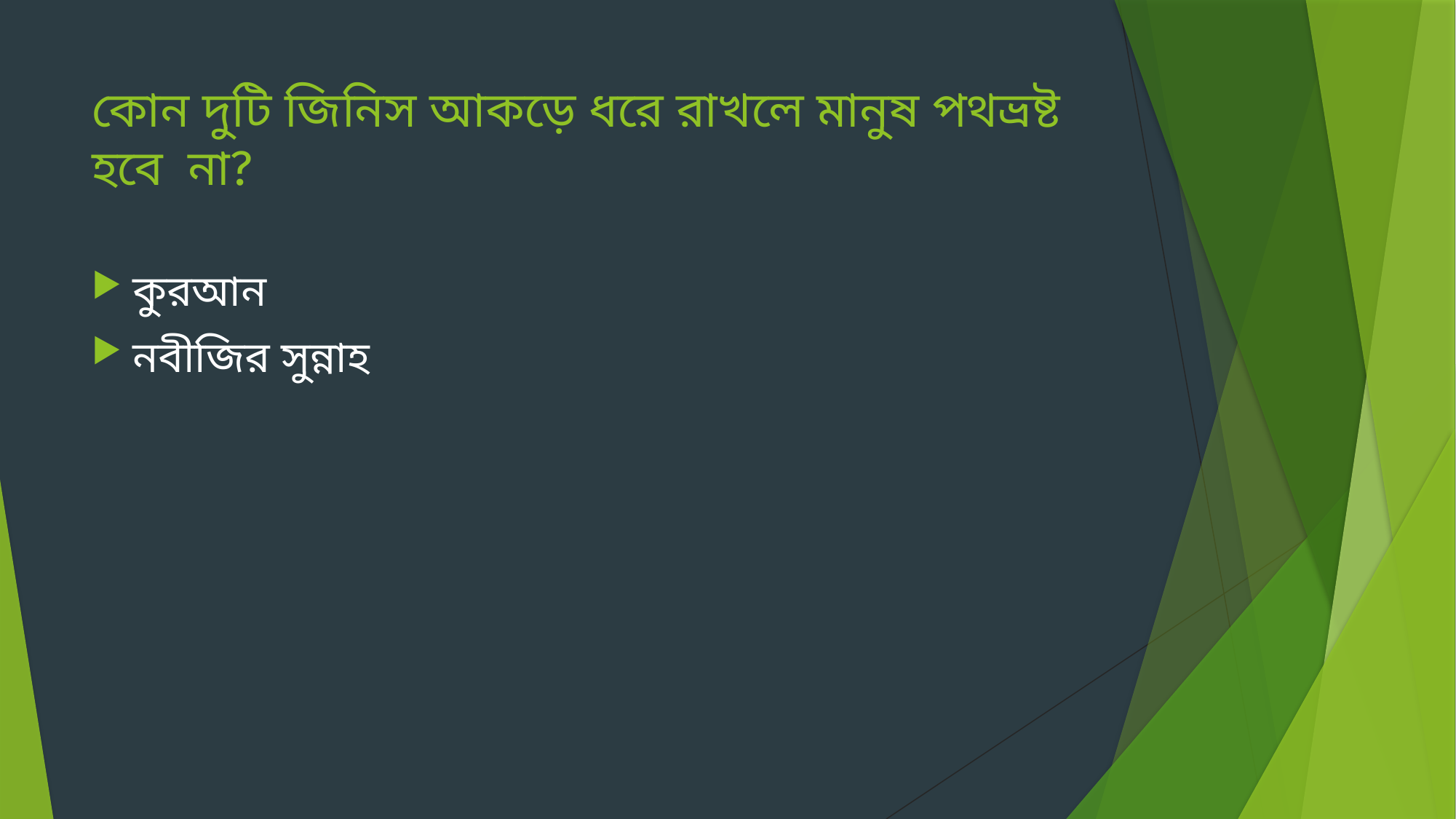

# কোন দুটি জিনিস আকড়ে ধরে রাখলে মানুষ পথভ্রষ্ট হবে  না?
কুরআন
নবীজির সুন্নাহ